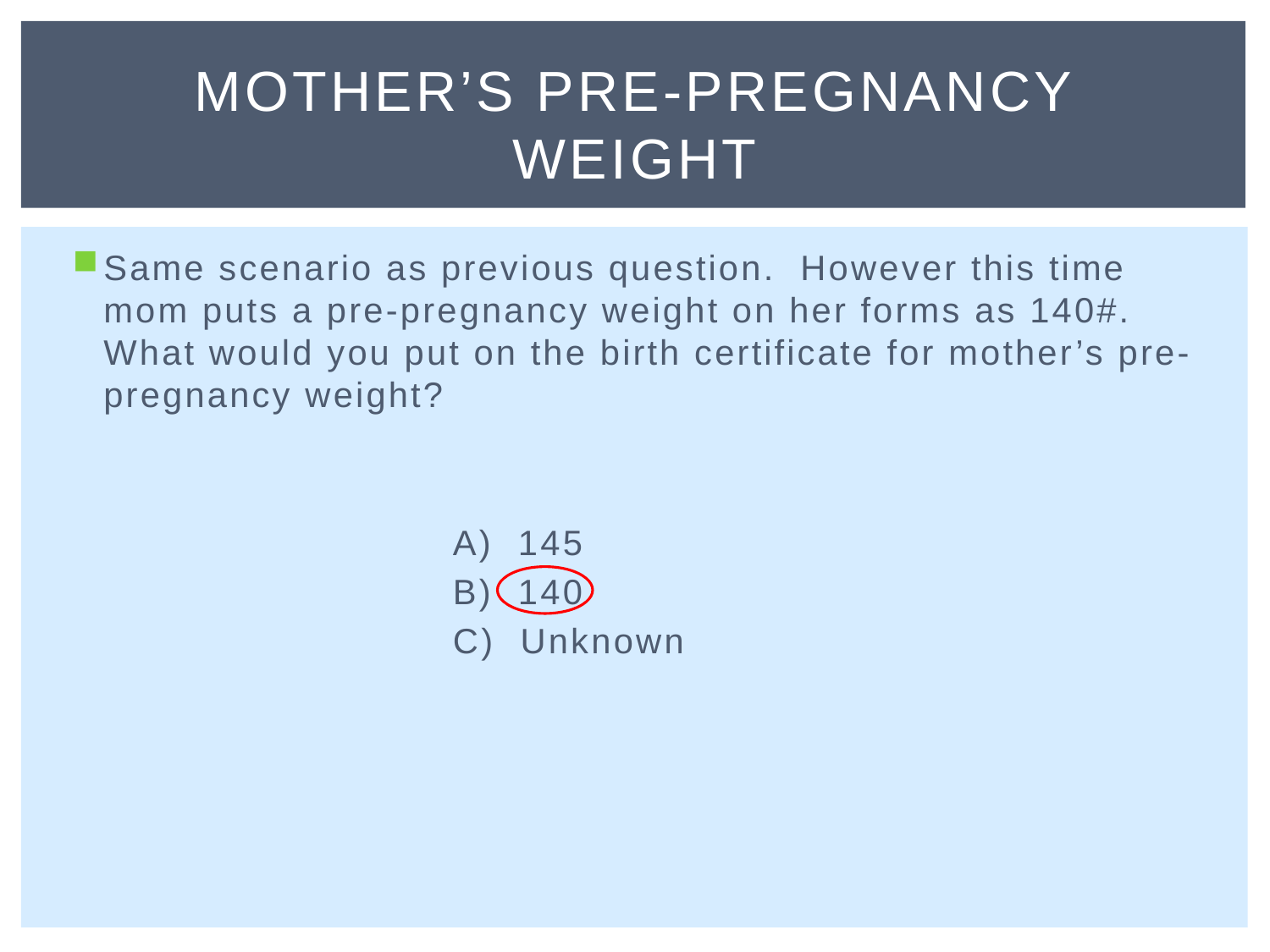

# Mother’s pre-pregnancy weight
Same scenario as previous question.  However this time mom puts a pre-pregnancy weight on her forms as 140#.  What would you put on the birth certificate for mother’s pre-pregnancy weight?

			A)  145
			B)  140
			C)  Unknown